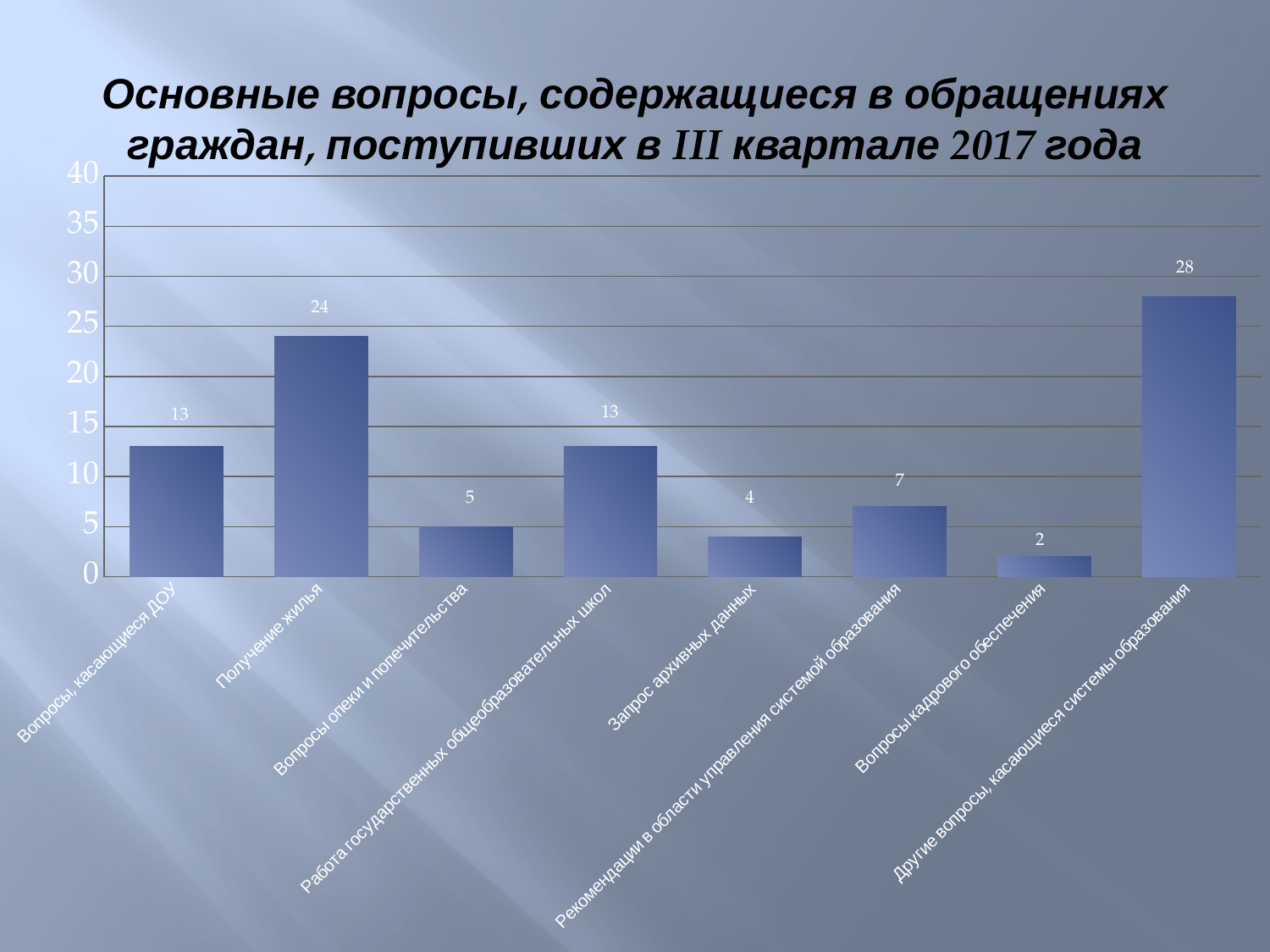

# Основные вопросы, содержащиеся в обращениях граждан, поступивших в III квартале 2017 года

### Chart

| Category | Колличество обращений |
|---|---|
| Вопросы, касающиеся ДОУ | 13.0 |
| Получение жилья | 24.0 |
| Вопросы опеки и попечительства | 5.0 |
| Работа государственных общеобразовательных школ | 13.0 |
| Запрос архивных данных | 4.0 |
| Рекомендации в области управления системой образования | 7.0 |
| Вопросы кадрового обеспечения | 2.0 |
| Другие вопросы, касающиеся системы образования | 28.0 |
28
24
13
13
7
5
4
2